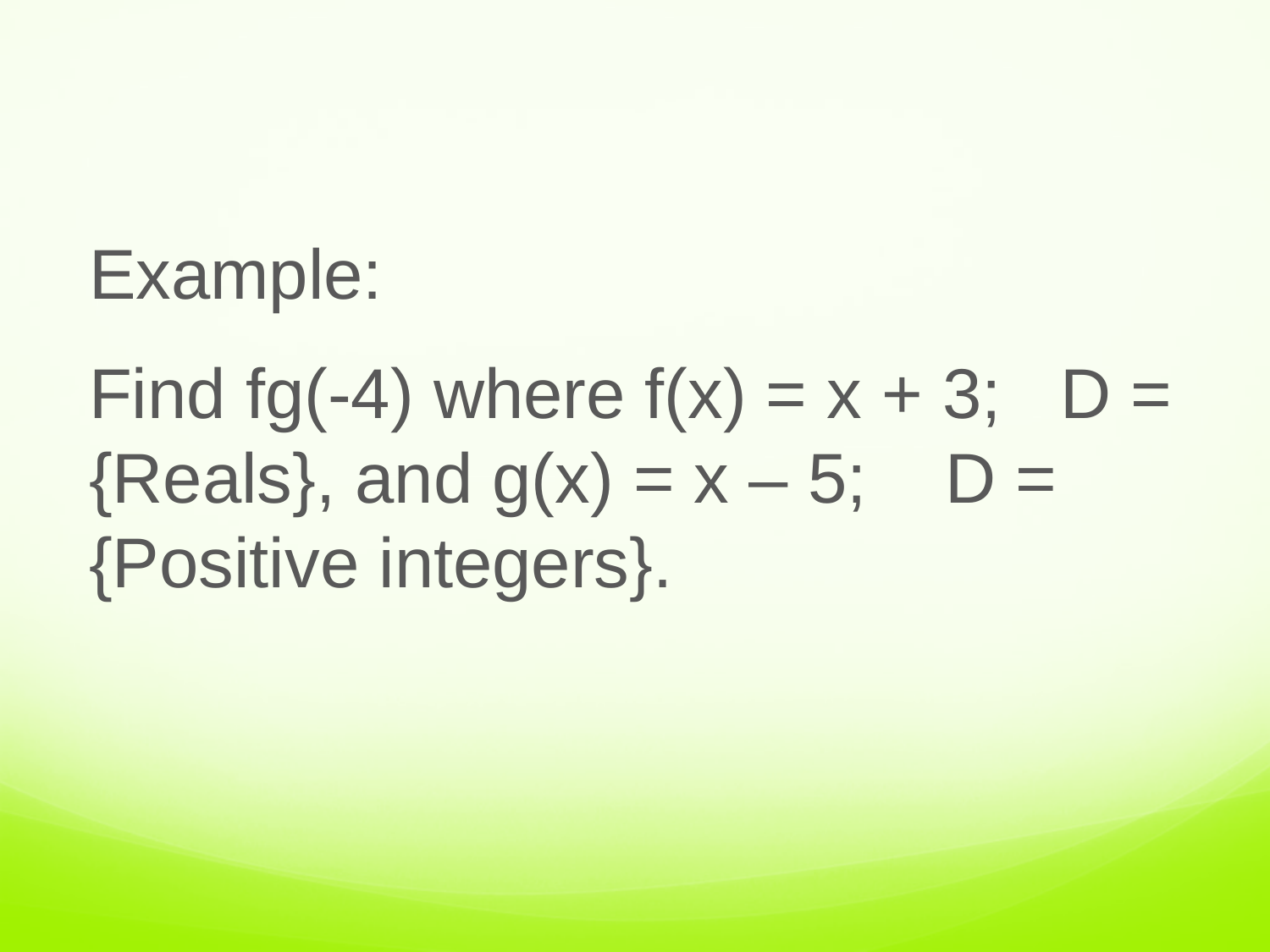

Example:
Find fg(-4) where f(x) = x + 3;   D = {Reals}, and g(x) = x – 5;    D = {Positive integers}.